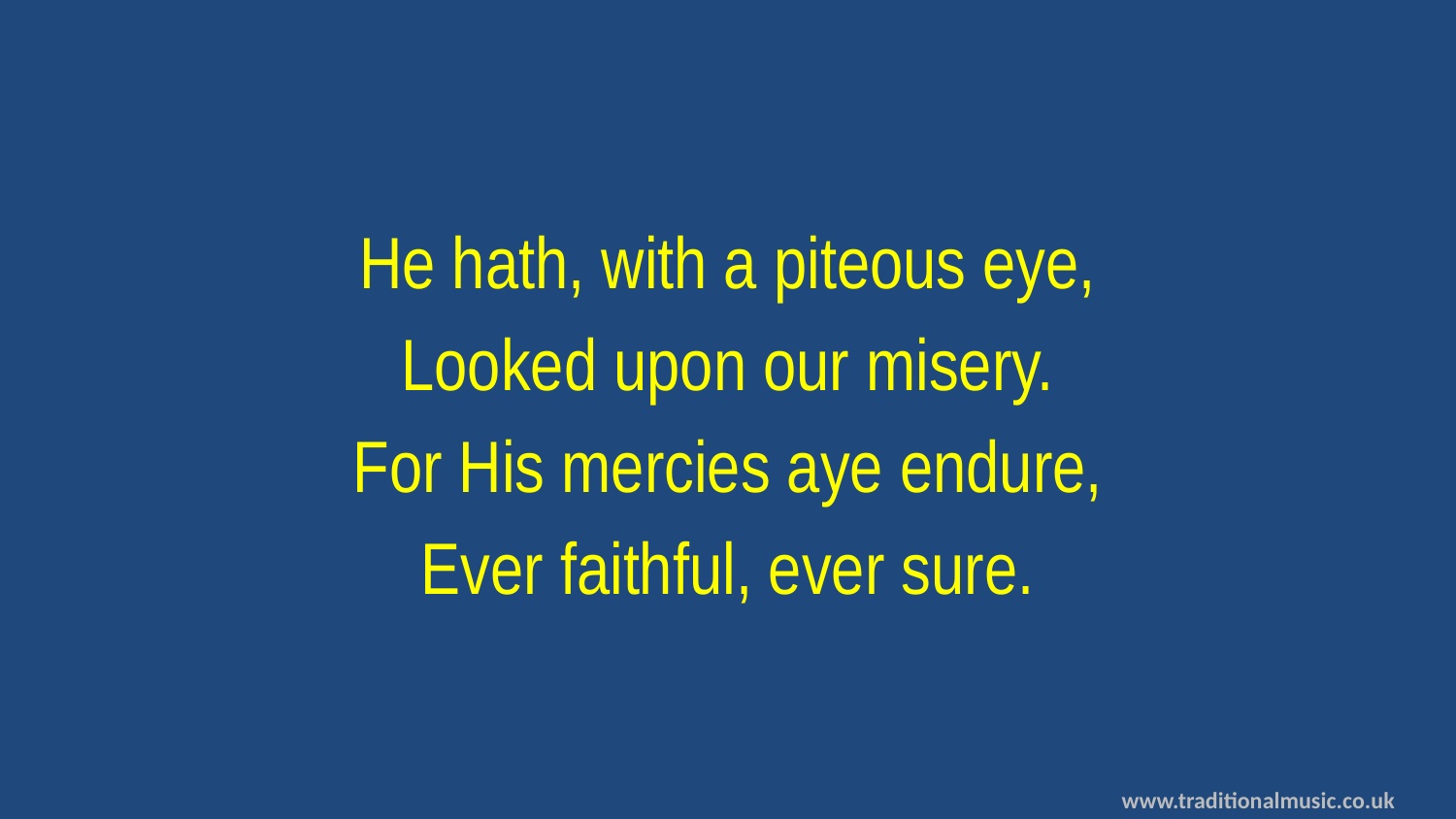

He hath, with a piteous eye,
Looked upon our misery.
For His mercies aye endure,
Ever faithful, ever sure.